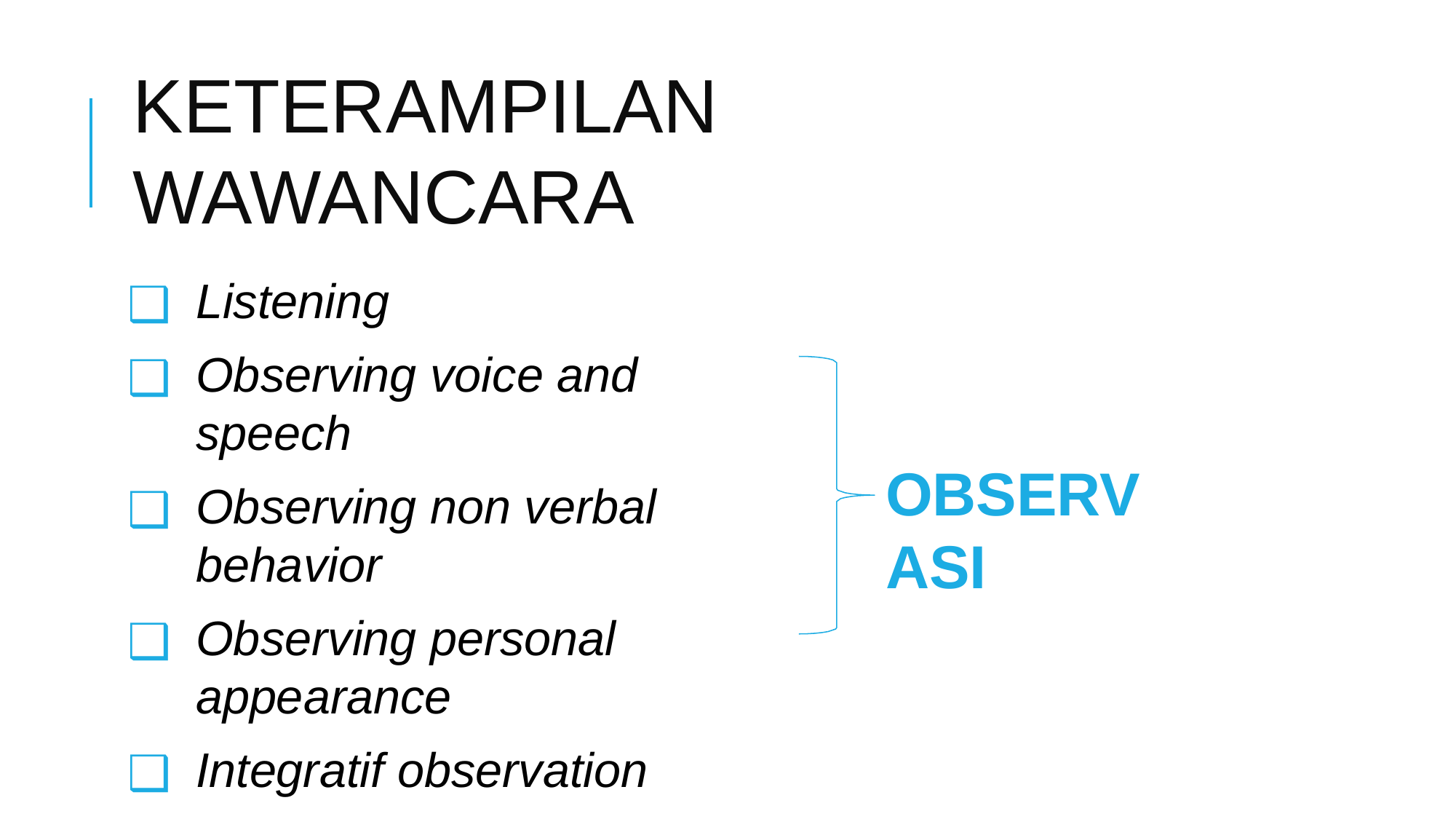

# KETERAMPILAN WAWANCARA
Listening
Observing voice and speech
Observing non verbal behavior
Observing personal appearance
Integratif observation

OBSERVASI